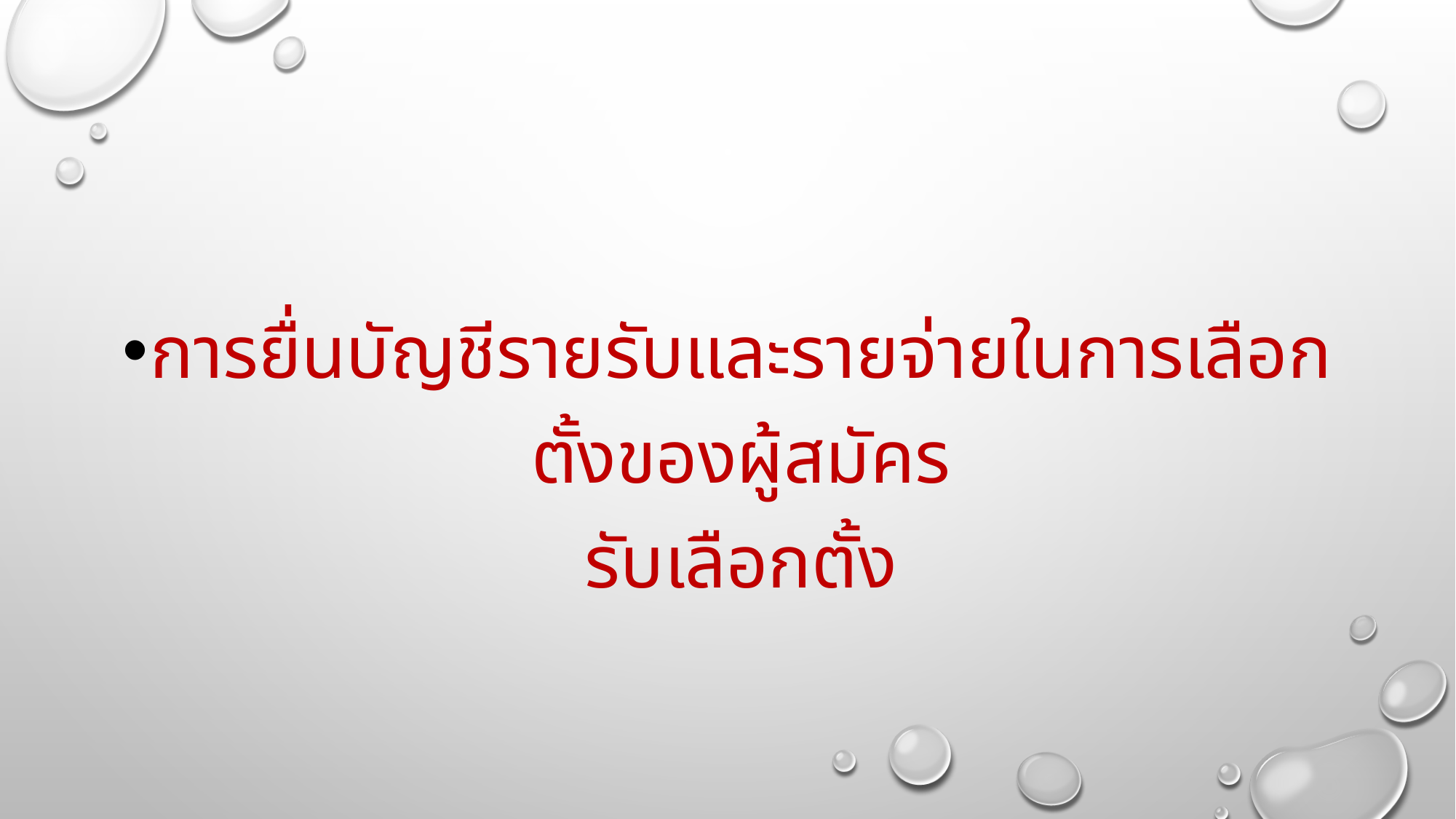

#
การยื่นบัญชีรายรับและรายจ่ายในการเลือกตั้งของผู้สมัคร
รับเลือกตั้ง